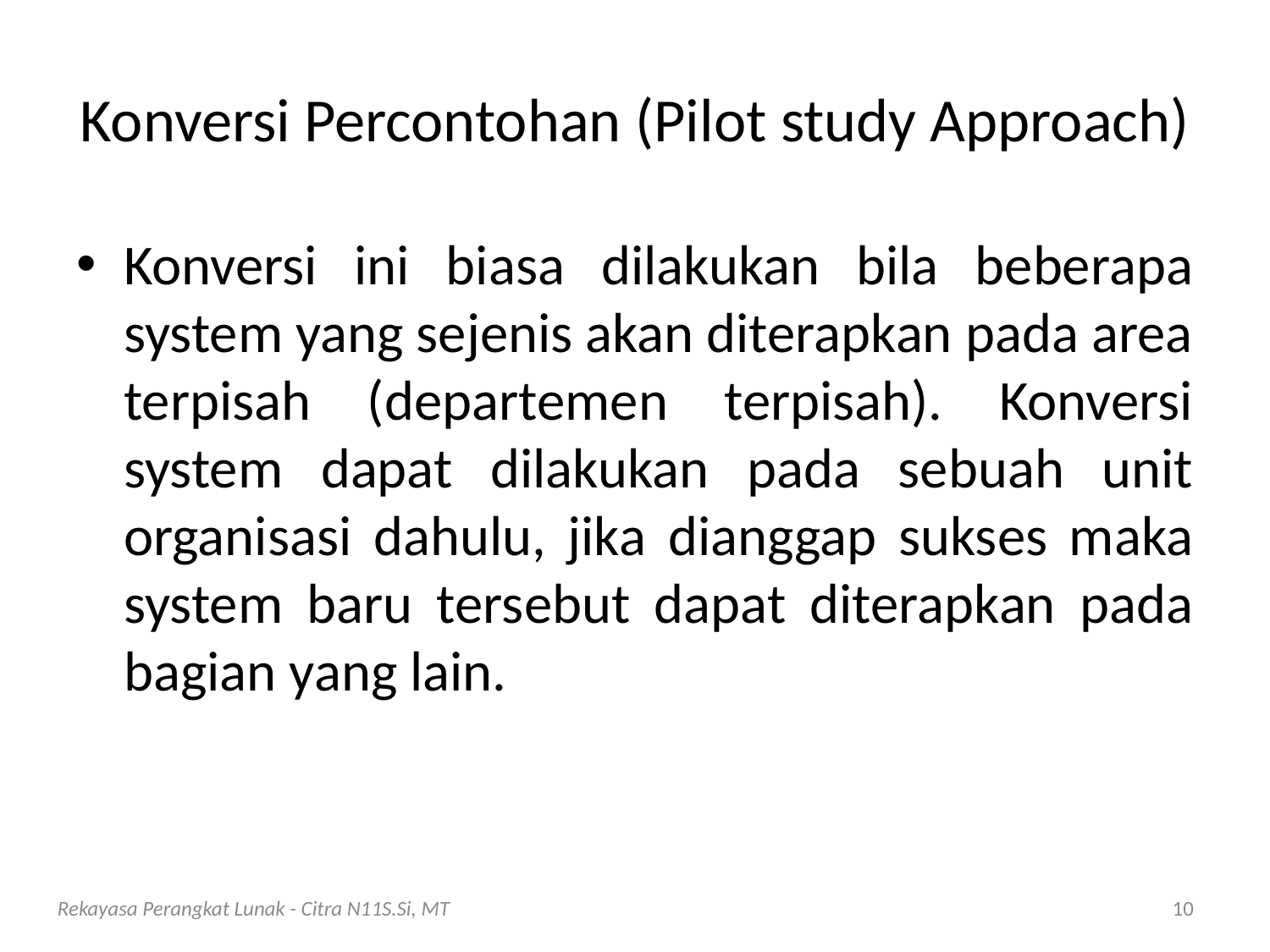

# Konversi Percontohan (Pilot study Approach)
Konversi ini biasa dilakukan bila beberapa system yang sejenis akan diterapkan pada area terpisah (departemen terpisah). Konversi system dapat dilakukan pada sebuah unit organisasi dahulu, jika dianggap sukses maka system baru tersebut dapat diterapkan pada bagian yang lain.

Rekayasa Perangkat Lunak - Citra N11S.Si, MT
10